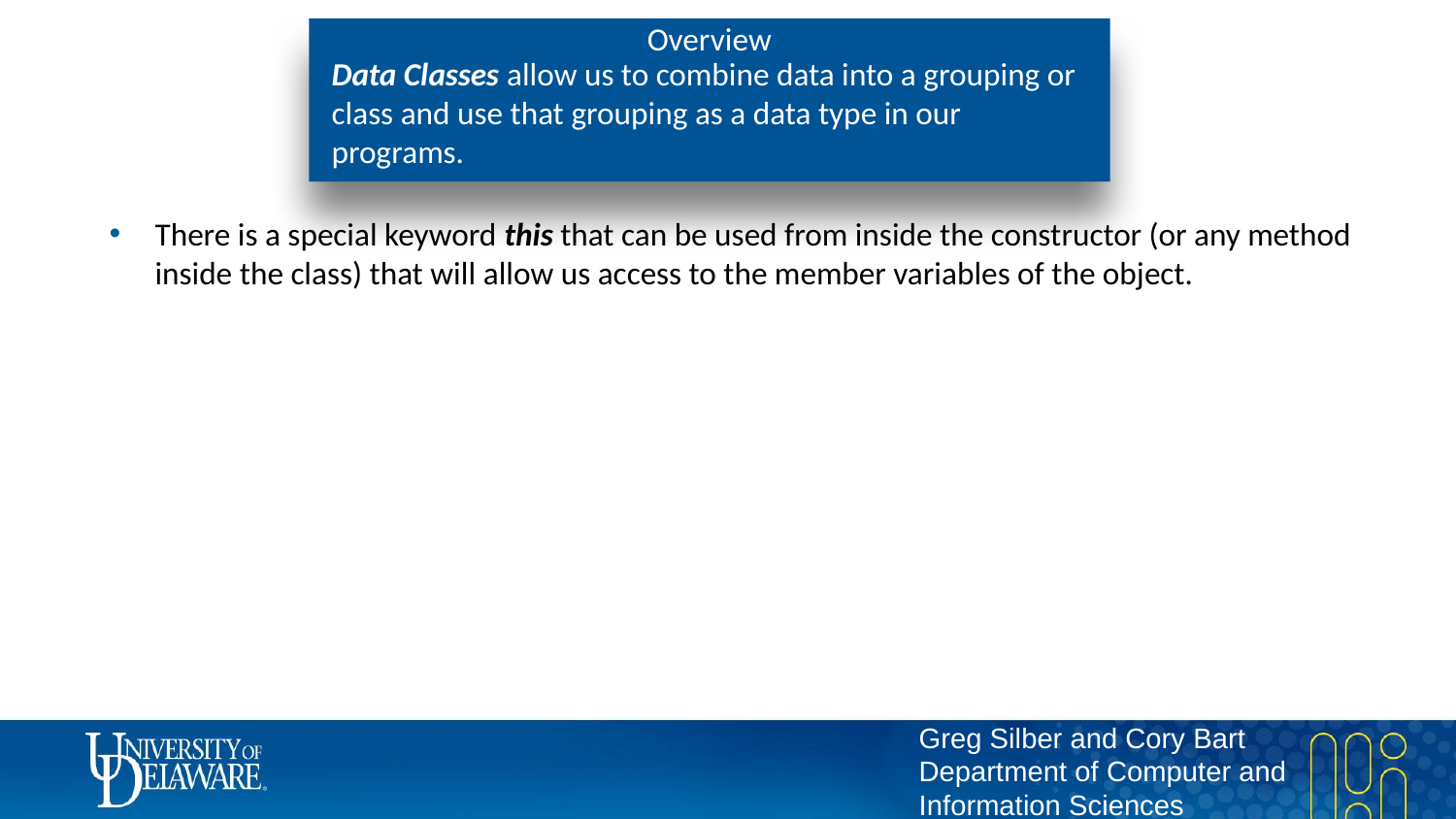

# Overview
Data Classes allow us to combine data into a grouping or class and use that grouping as a data type in our programs.
There is a special keyword this that can be used from inside the constructor (or any method inside the class) that will allow us access to the member variables of the object.